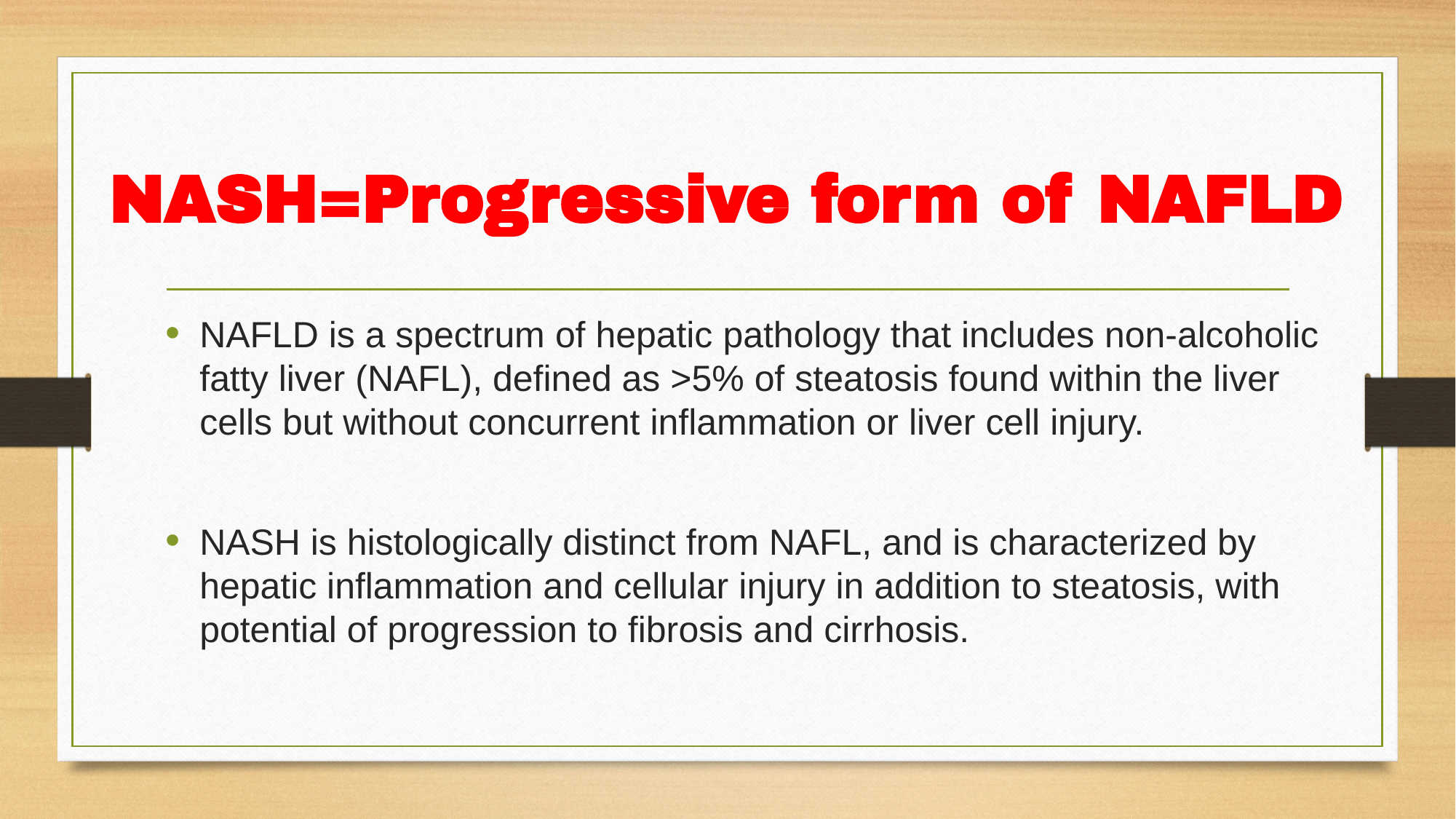

# NASH=Progressive form of NAFLD
NAFLD is a spectrum of hepatic pathology that includes non-alcoholic fatty liver (NAFL), defined as >5% of steatosis found within the liver cells but without concurrent inflammation or liver cell injury.

NASH is histologically distinct from NAFL, and is characterized by hepatic inflammation and cellular injury in addition to steatosis, with potential of progression to fibrosis and cirrhosis.